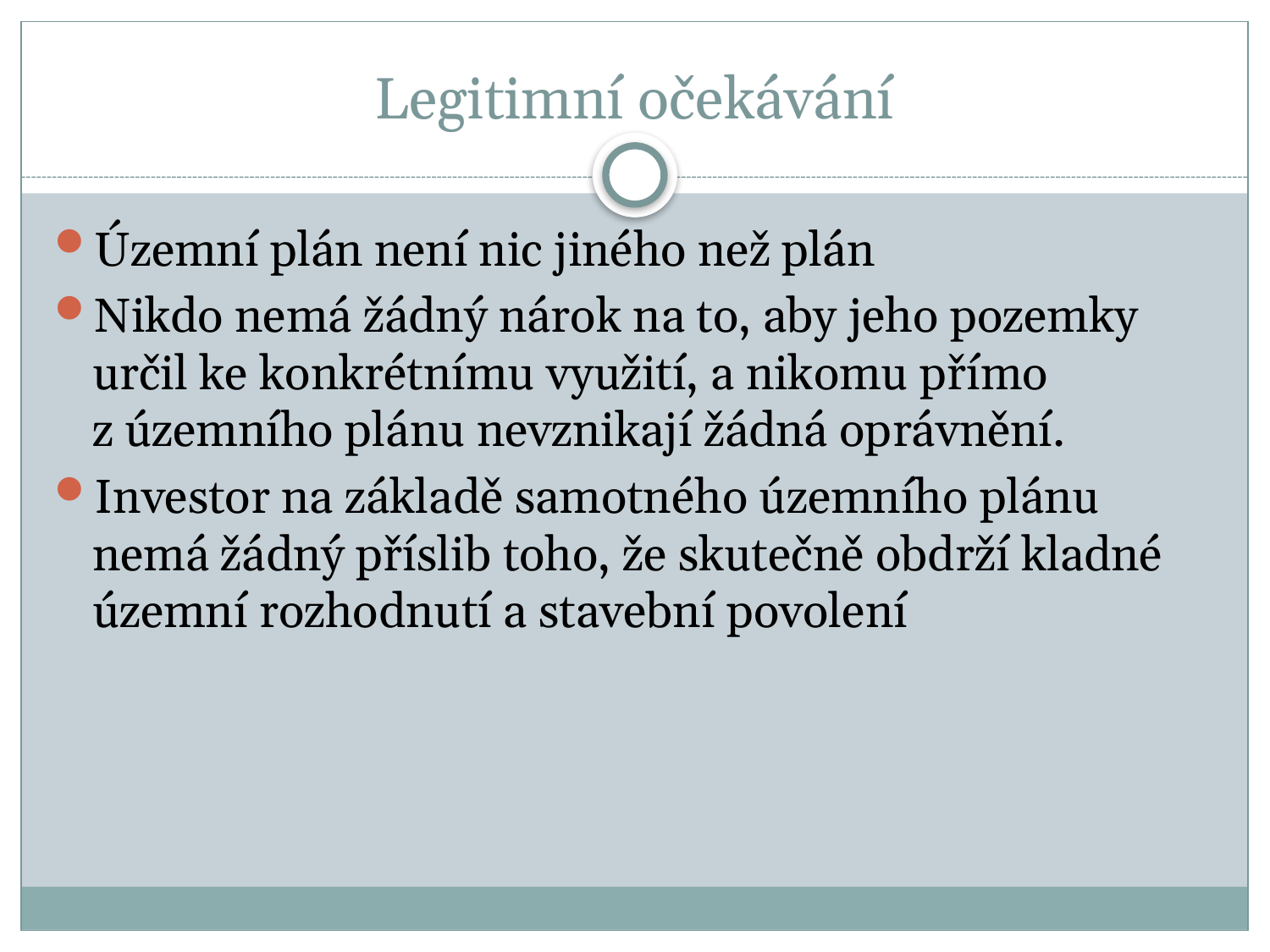

# Legitimní očekávání
Územní plán není nic jiného než plán
Nikdo nemá žádný nárok na to, aby jeho pozemky určil ke konkrétnímu využití, a nikomu přímo z územního plánu nevznikají žádná oprávnění.
Investor na základě samotného územního plánu nemá žádný příslib toho, že skutečně obdrží kladné územní rozhodnutí a stavební povolení